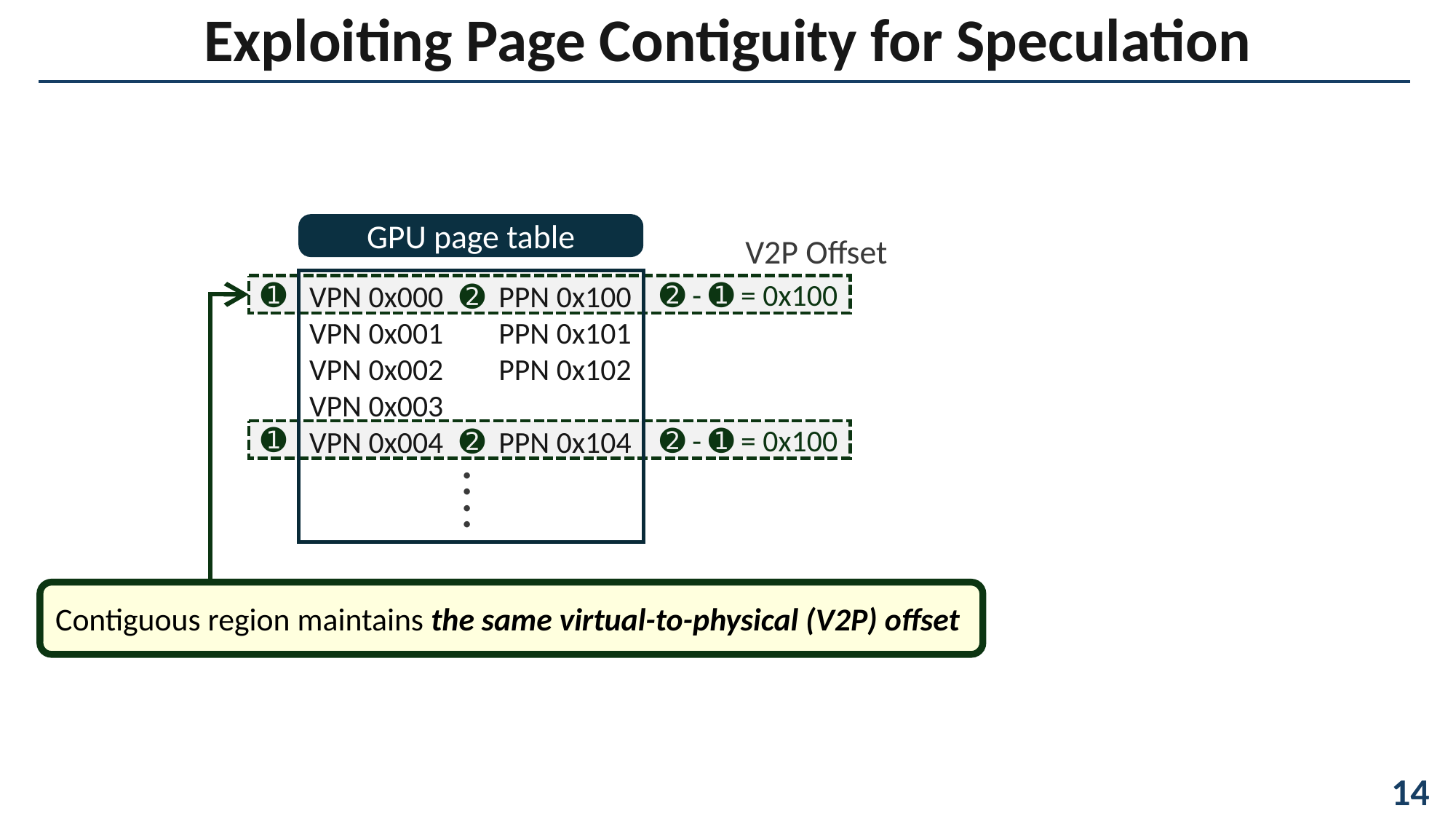

Exploiting Page Contiguity for Speculation
GPU page table
V2P Offset
VPN 0x000        PPN 0x100
VPN 0x001        PPN 0x101
VPN 0x002        PPN 0x102
VPN 0x003
VPN 0x004        PPN 0x104

➊
➋ - ➊ = 0x100
➋
Contiguous region maintains the same virtual-to-physical (V2P) offset
· · · ·

➊
➋ - ➊ = 0x100
➋
												          14